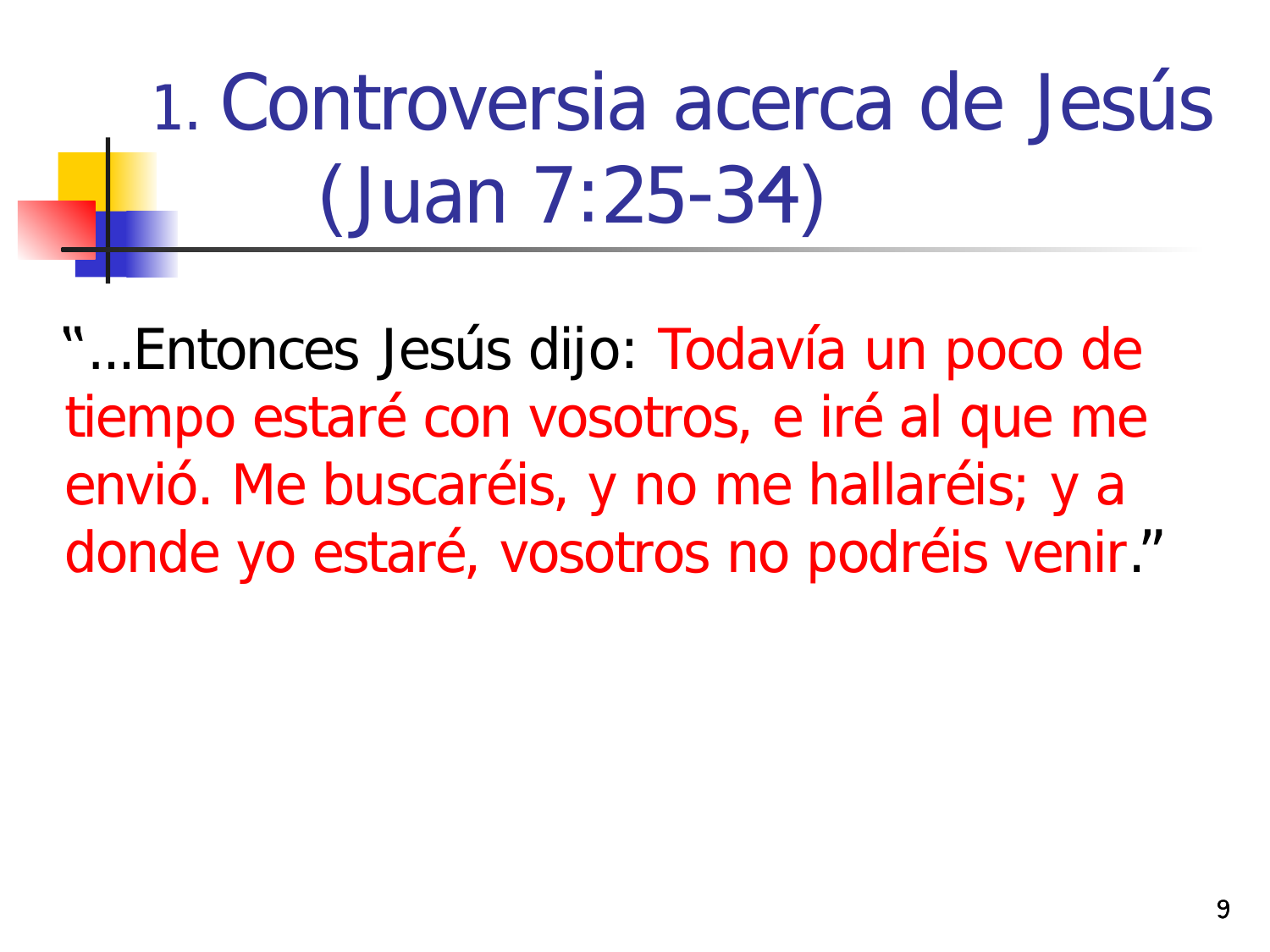

# Controversia acerca de Jesús      (Juan 7:25-34)
“…Entonces Jesús dijo: Todavía un poco de tiempo estaré con vosotros, e iré al que me envió. Me buscaréis, y no me hallaréis; y a donde yo estaré, vosotros no podréis venir.”

9
9